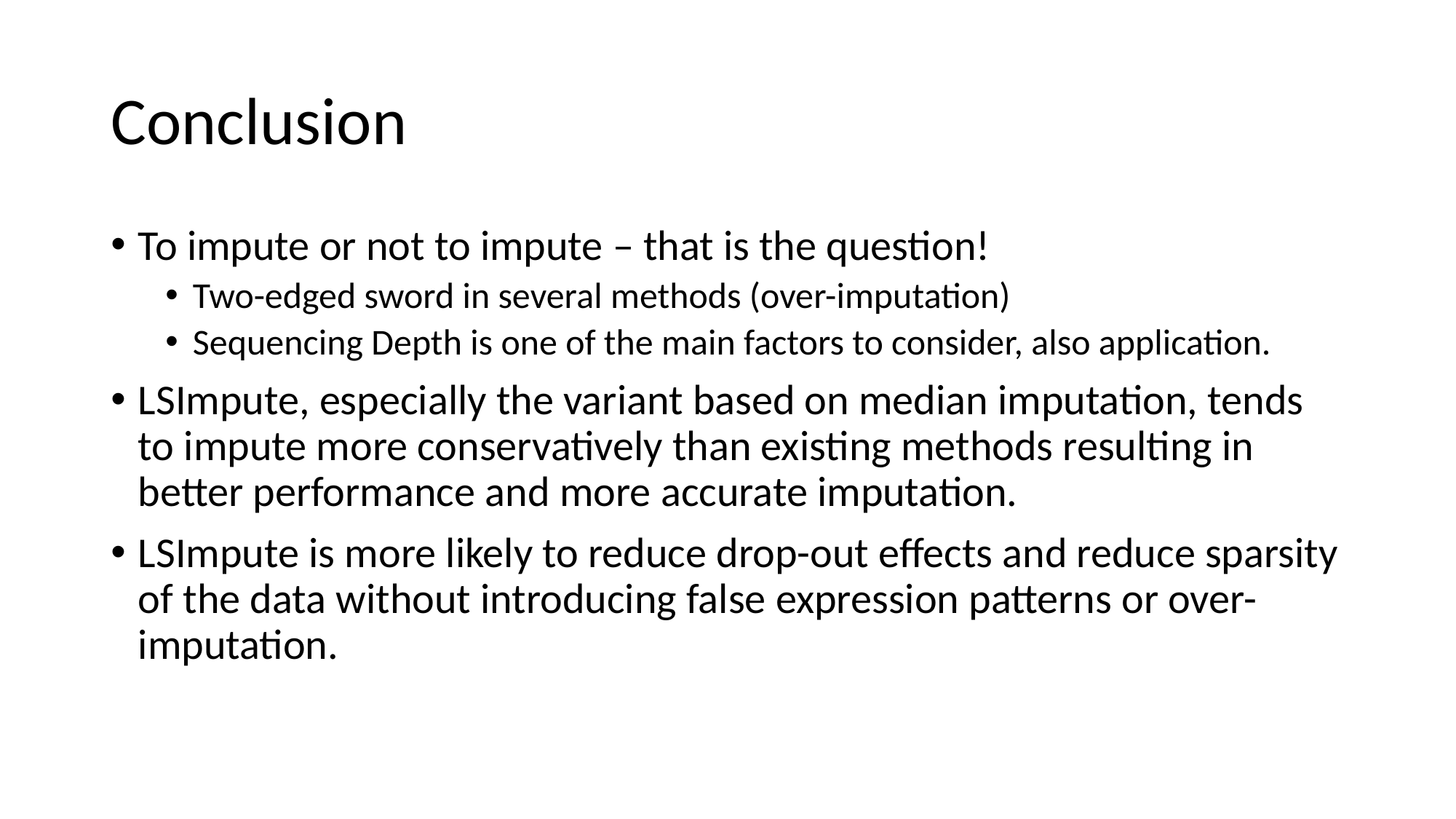

# Conclusion
To impute or not to impute – that is the question!
Two-edged sword in several methods (over-imputation)
Sequencing Depth is one of the main factors to consider, also application.
LSImpute, especially the variant based on median imputation, tends to impute more conservatively than existing methods resulting in better performance and more accurate imputation.
LSImpute is more likely to reduce drop-out effects and reduce sparsity of the data without introducing false expression patterns or over-imputation.